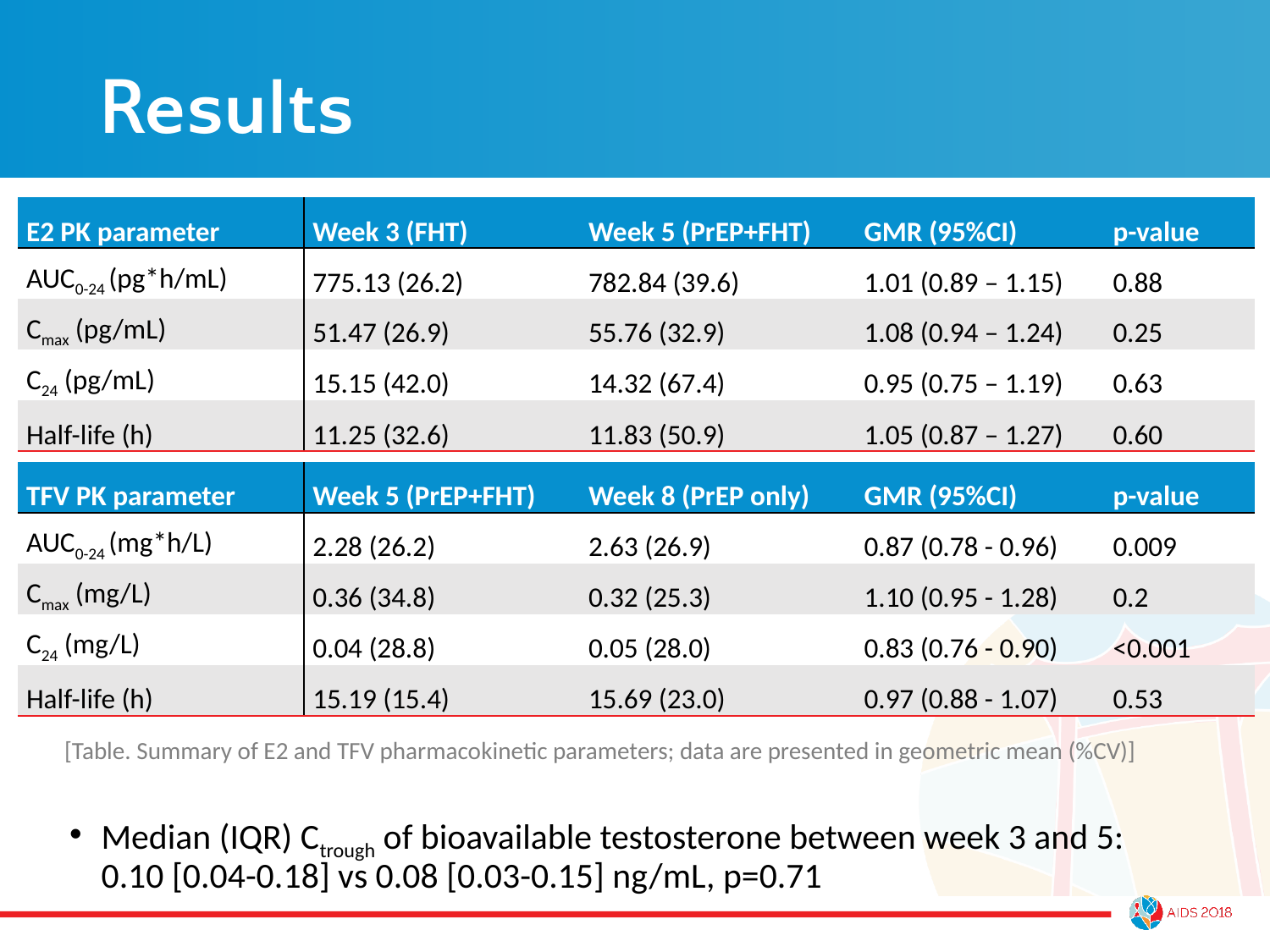

# Results
| E2 PK parameter | Week 3 (FHT) | Week 5 (PrEP+FHT) | GMR (95%CI) | p-value |
| --- | --- | --- | --- | --- |
| AUC0-24 (pg\*h/mL) | 775.13 (26.2) | 782.84 (39.6) | 1.01 (0.89 – 1.15) | 0.88 |
| Cmax (pg/mL) | 51.47 (26.9) | 55.76 (32.9) | 1.08 (0.94 – 1.24) | 0.25 |
| C24 (pg/mL) | 15.15 (42.0) | 14.32 (67.4) | 0.95 (0.75 – 1.19) | 0.63 |
| Half-life (h) | 11.25 (32.6) | 11.83 (50.9) | 1.05 (0.87 – 1.27) | 0.60 |
| TFV PK parameter | Week 5 (PrEP+FHT) | Week 8 (PrEP only) | GMR (95%CI) | p-value |
| --- | --- | --- | --- | --- |
| AUC0-24 (mg\*h/L) | 2.28 (26.2) | 2.63 (26.9) | 0.87 (0.78 - 0.96) | 0.009 |
| Cmax (mg/L) | 0.36 (34.8) | 0.32 (25.3) | 1.10 (0.95 - 1.28) | 0.2 |
| C24 (mg/L) | 0.04 (28.8) | 0.05 (28.0) | 0.83 (0.76 - 0.90) | <0.001 |
| Half-life (h) | 15.19 (15.4) | 15.69 (23.0) | 0.97 (0.88 - 1.07) | 0.53 |
[Table. Summary of E2 and TFV pharmacokinetic parameters; data are presented in geometric mean (%CV)]
Median (IQR) Ctrough of bioavailable testosterone between week 3 and 5:
0.10 [0.04-0.18] vs 0.08 [0.03-0.15] ng/mL, p=0.71